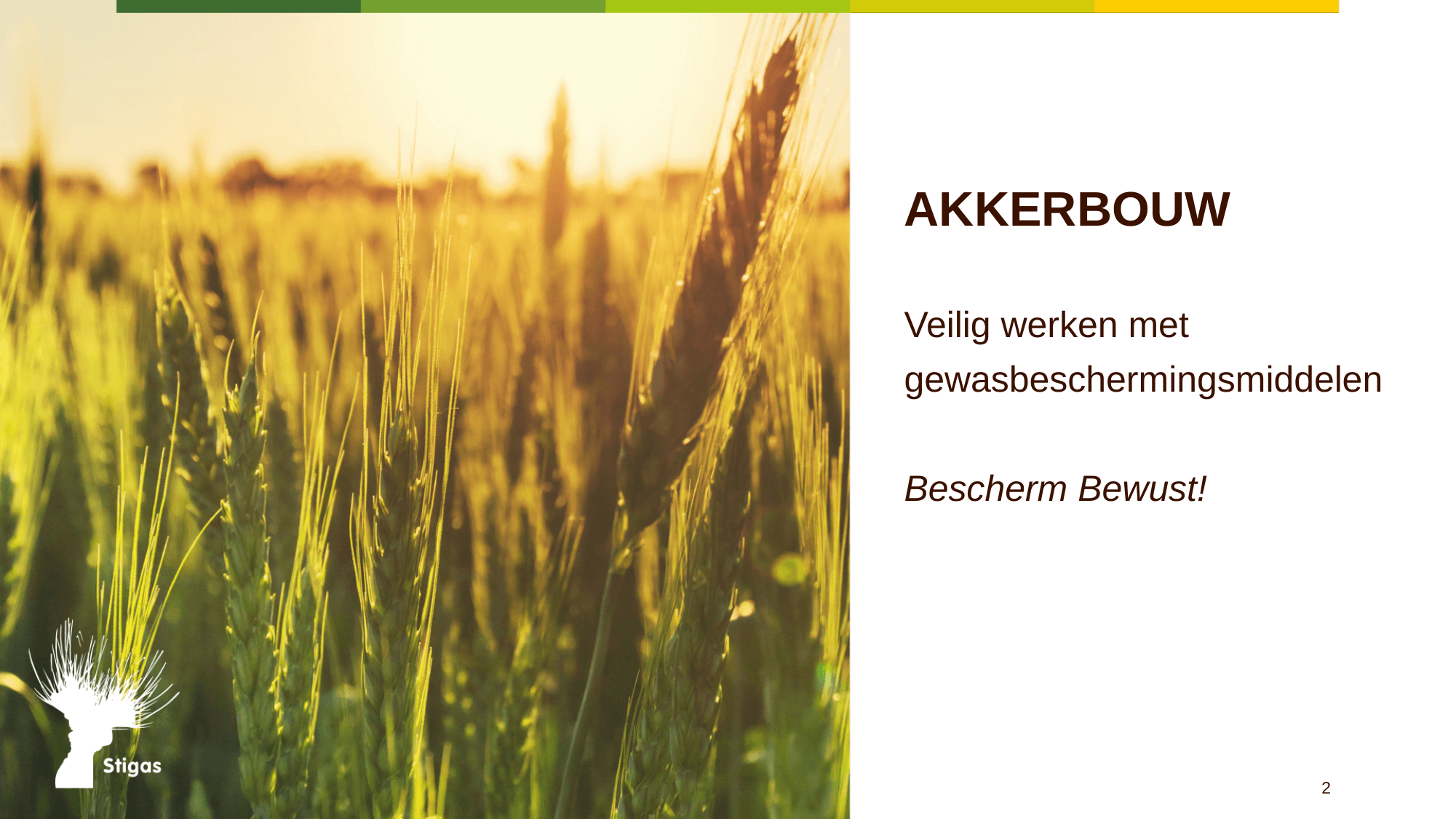

# AKKERBOUW

Veilig werken met
gewasbeschermingsmiddelen

Bescherm Bewust!